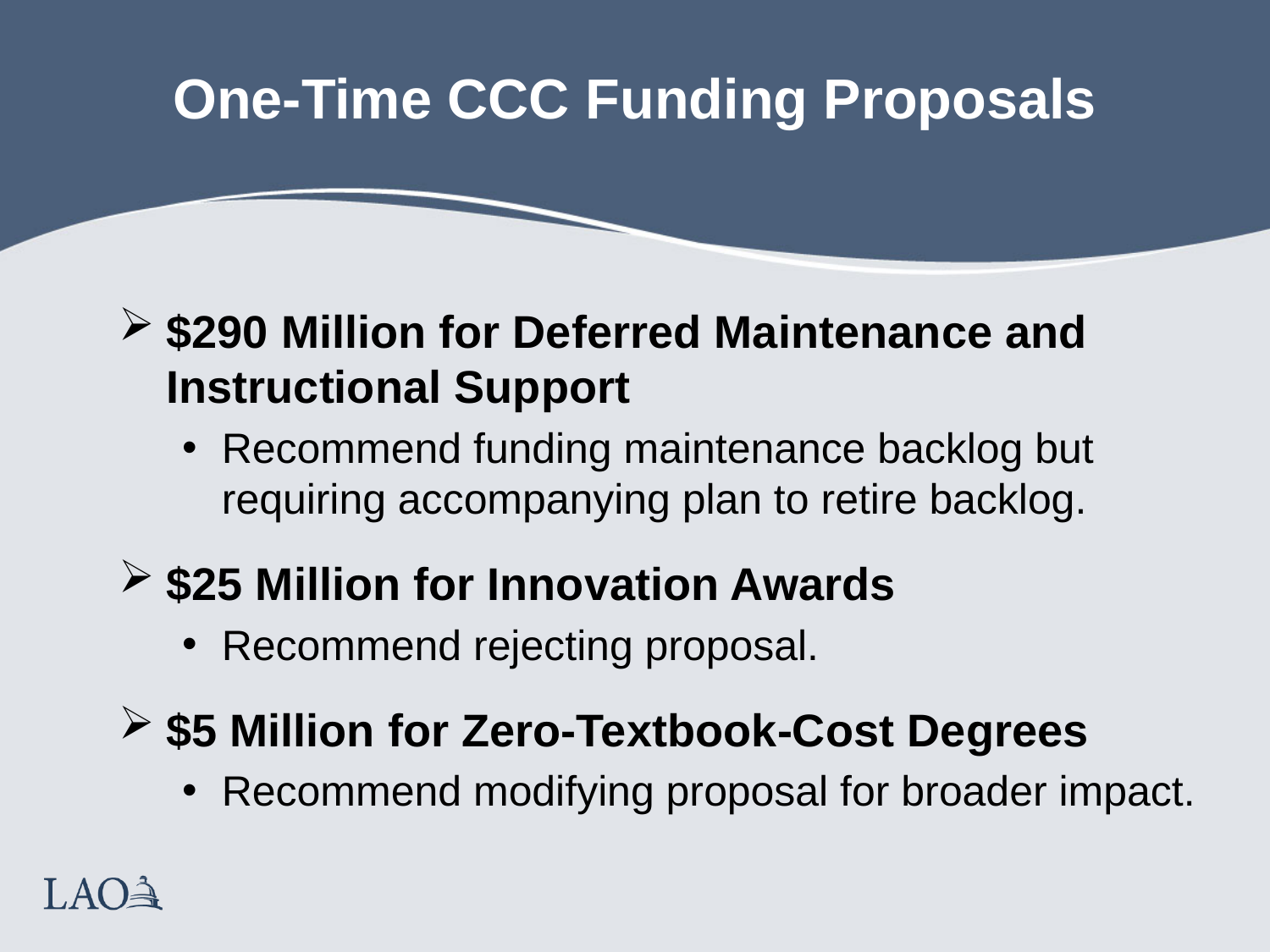

# One-Time CCC Funding Proposals
$290 Million for Deferred Maintenance and Instructional Support
Recommend funding maintenance backlog but requiring accompanying plan to retire backlog.
$25 Million for Innovation Awards
Recommend rejecting proposal.
$5 Million for Zero-Textbook-Cost Degrees
Recommend modifying proposal for broader impact.